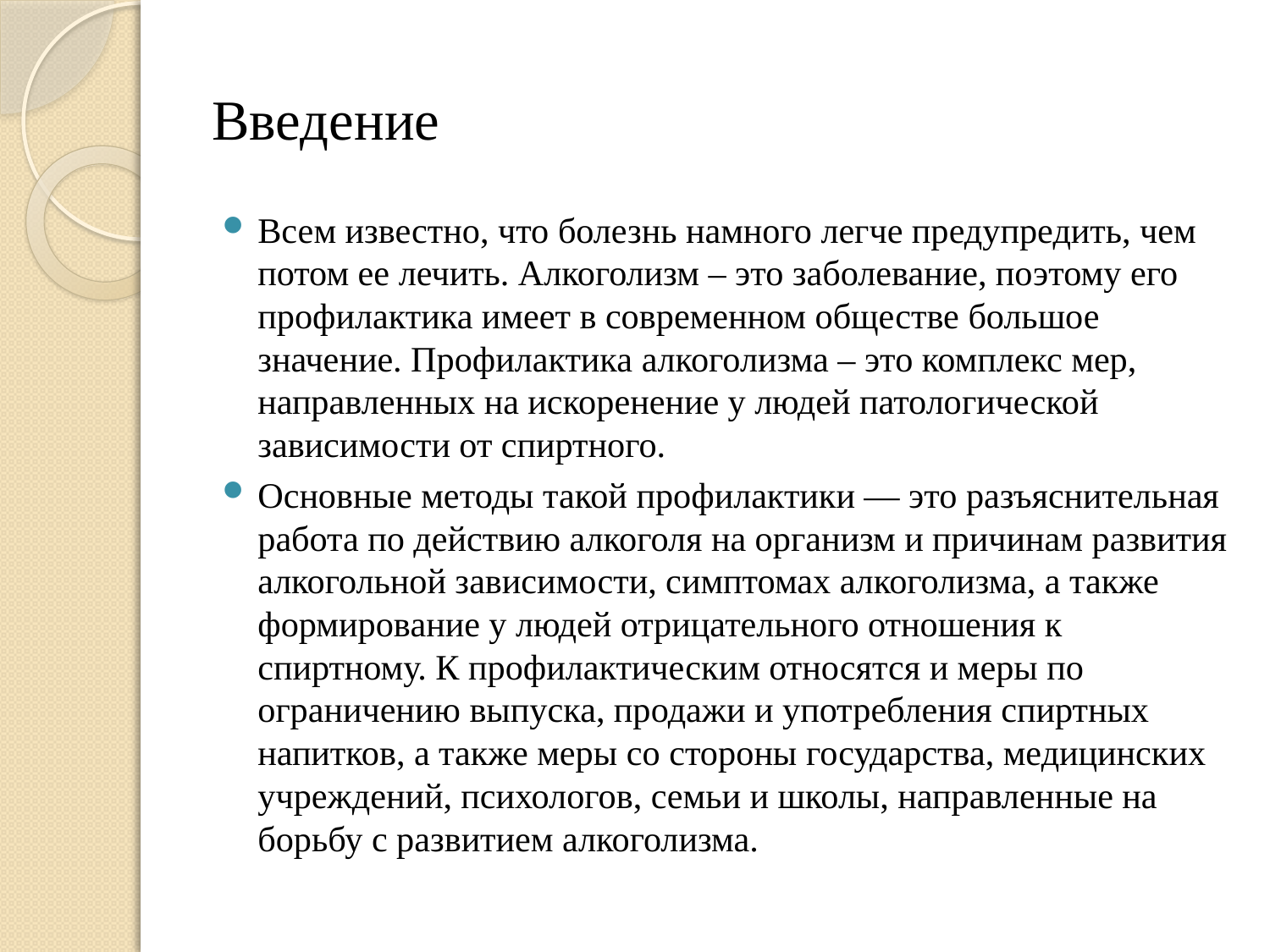

# Введение
Всем известно, что болезнь намного легче предупредить, чем потом ее лечить. Алкоголизм – это заболевание, поэтому его профилактика имеет в современном обществе большое значение. Профилактика алкоголизма – это комплекс мер, направленных на искоренение у людей патологической зависимости от спиртного.
Основные методы такой профилактики — это разъяснительная работа по действию алкоголя на организм и причинам развития алкогольной зависимости, симптомах алкоголизма, а также формирование у людей отрицательного отношения к спиртному. К профилактическим относятся и меры по ограничению выпуска, продажи и употребления спиртных напитков, а также меры со стороны государства, медицинских учреждений, психологов, семьи и школы, направленные на борьбу с развитием алкоголизма.